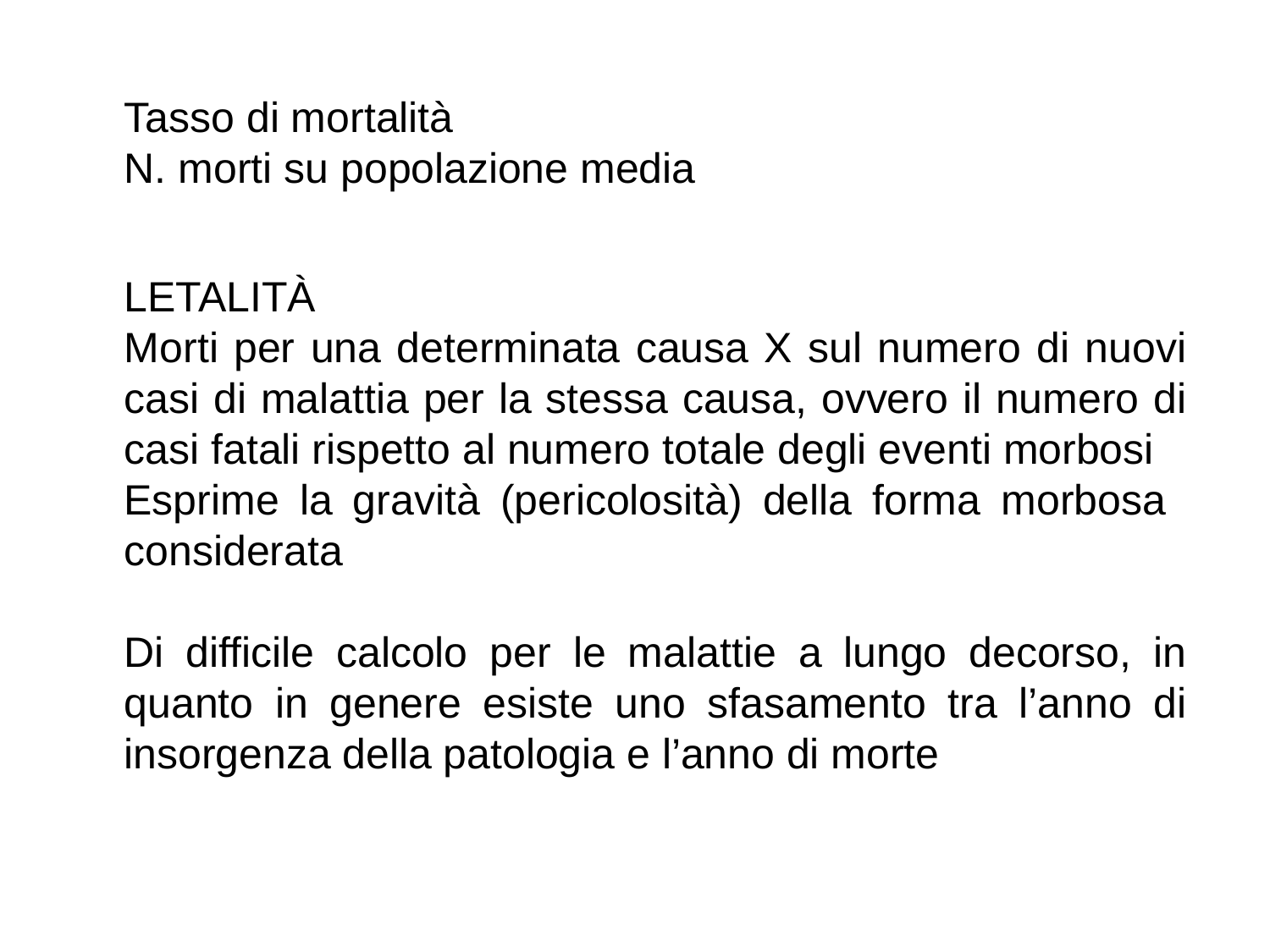

Tasso di mortalità
N. morti su popolazione media
LETALITÀ
Morti per una determinata causa X sul numero di nuovi casi di malattia per la stessa causa, ovvero il numero di casi fatali rispetto al numero totale degli eventi morbosi
Esprime la gravità (pericolosità) della forma morbosa  considerata

Di difficile calcolo per le malattie a lungo decorso, in quanto in genere esiste uno sfasamento tra l’anno di insorgenza della patologia e l’anno di morte